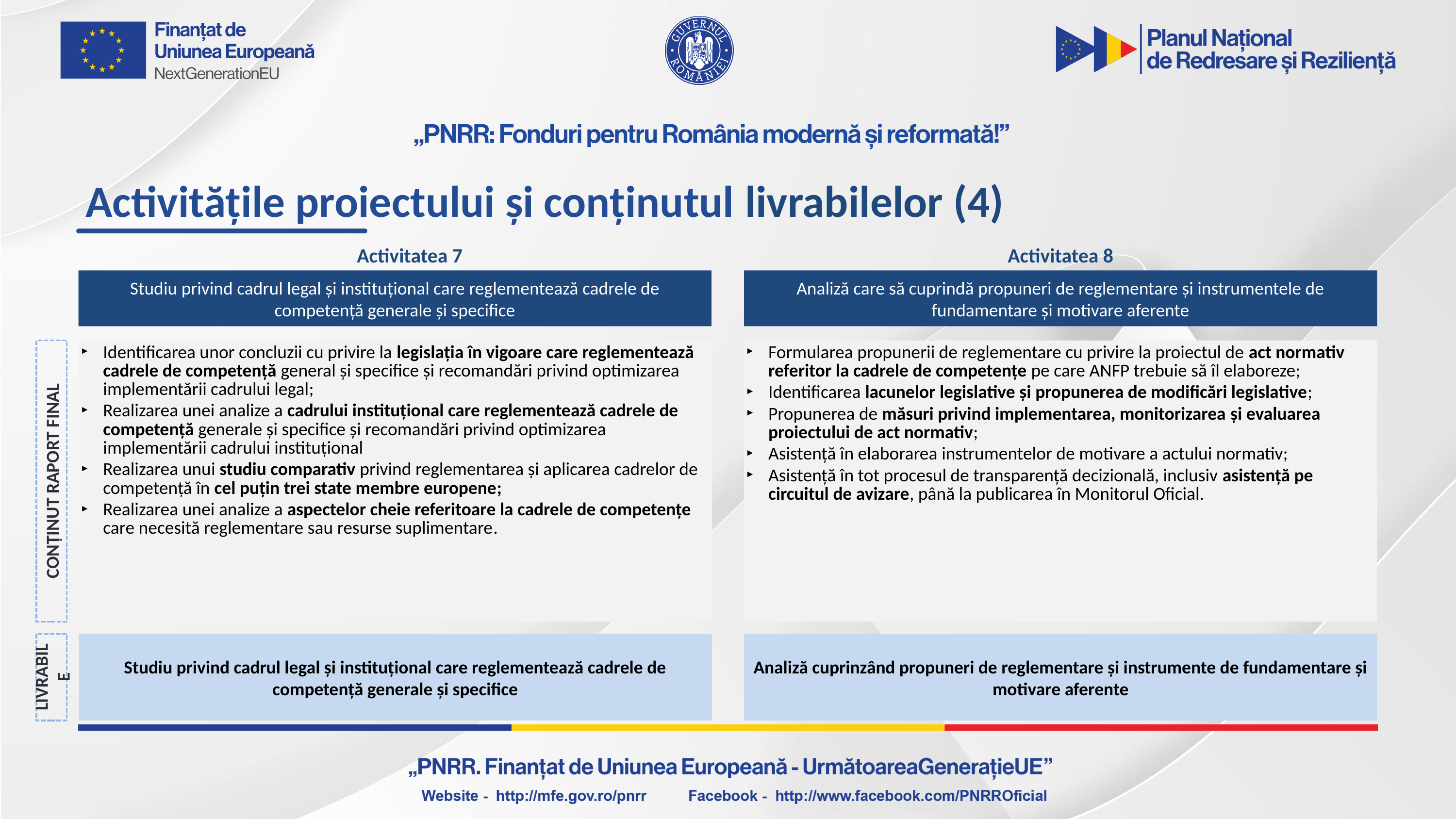

Activitățile proiectului și conținutul livrabilelor (4)
Activitatea 7
Activitatea 8
Studiu privind cadrul legal și instituțional care reglementează cadrele de competență generale și specifice
Analiză care să cuprindă propuneri de reglementare și instrumentele de fundamentare și motivare aferente
Identificarea unor concluzii cu privire la legislația în vigoare care reglementează cadrele de competență general și specifice și recomandări privind optimizarea implementării cadrului legal;
Realizarea unei analize a cadrului instituțional care reglementează cadrele de competență generale și specifice și recomandări privind optimizarea implementării cadrului instituțional
Realizarea unui studiu comparativ privind reglementarea și aplicarea cadrelor de competență în cel puțin trei state membre europene;
Realizarea unei analize a aspectelor cheie referitoare la cadrele de competențe care necesită reglementare sau resurse suplimentare.
CONȚINUT RAPORT FINAL
Formularea propunerii de reglementare cu privire la proiectul de act normativ referitor la cadrele de competențe pe care ANFP trebuie să îl elaboreze;
Identificarea lacunelor legislative și propunerea de modificări legislative;
Propunerea de măsuri privind implementarea, monitorizarea şi evaluarea proiectului de act normativ;
Asistență în elaborarea instrumentelor de motivare a actului normativ;
Asistență în tot procesul de transparență decizională, inclusiv asistență pe circuitul de avizare, până la publicarea în Monitorul Oficial.
LIVRABILE
Studiu privind cadrul legal și instituțional care reglementează cadrele de competență generale și specifice
Analiză cuprinzând propuneri de reglementare și instrumente de fundamentare și motivare aferente